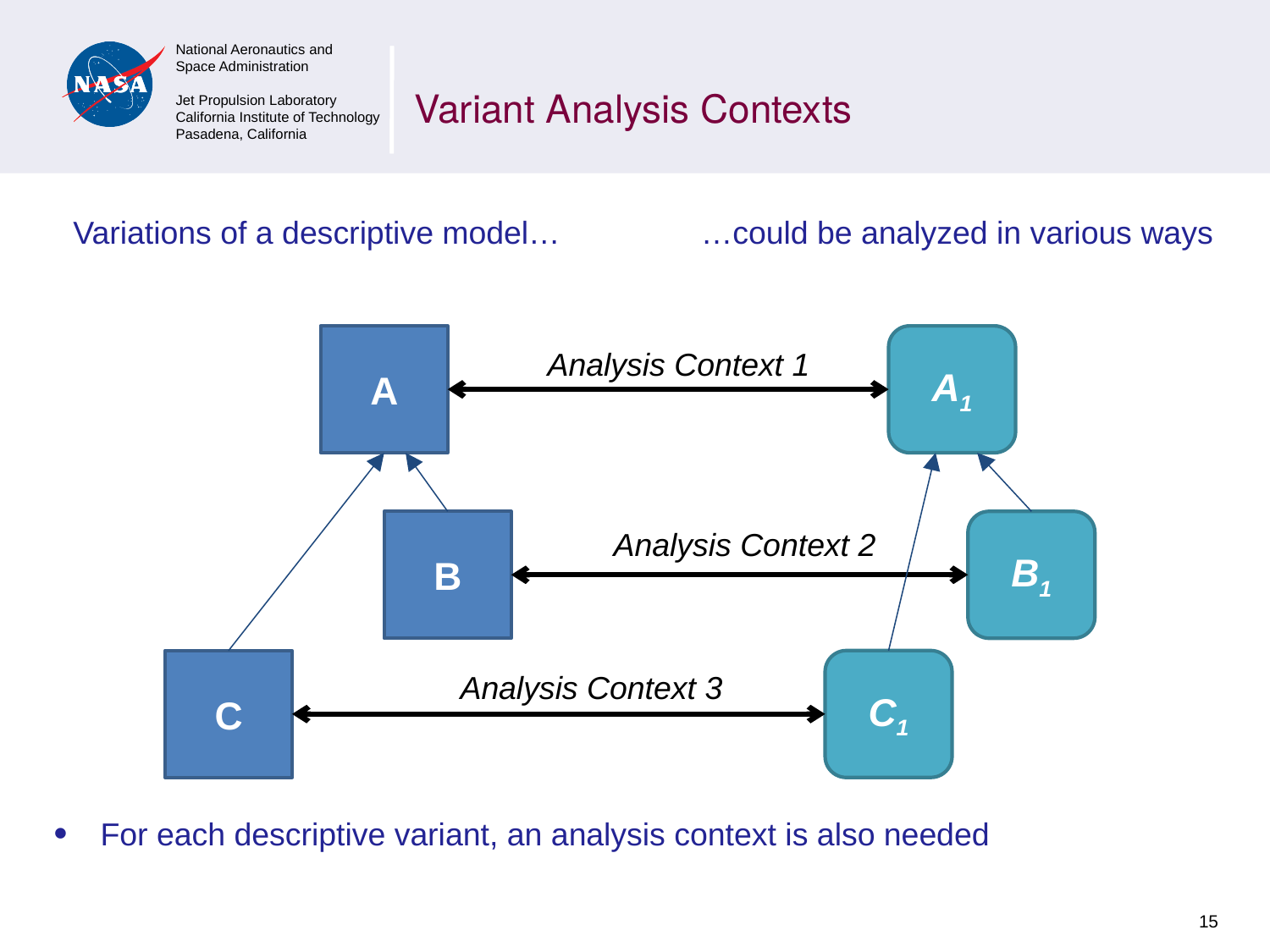

# Variant Analysis Contexts
Variations of a descriptive model…
…could be analyzed in various ways
A
A1
Analysis Context 1
B
B1
Analysis Context 2
C
C1
Analysis Context 3
For each descriptive variant, an analysis context is also needed